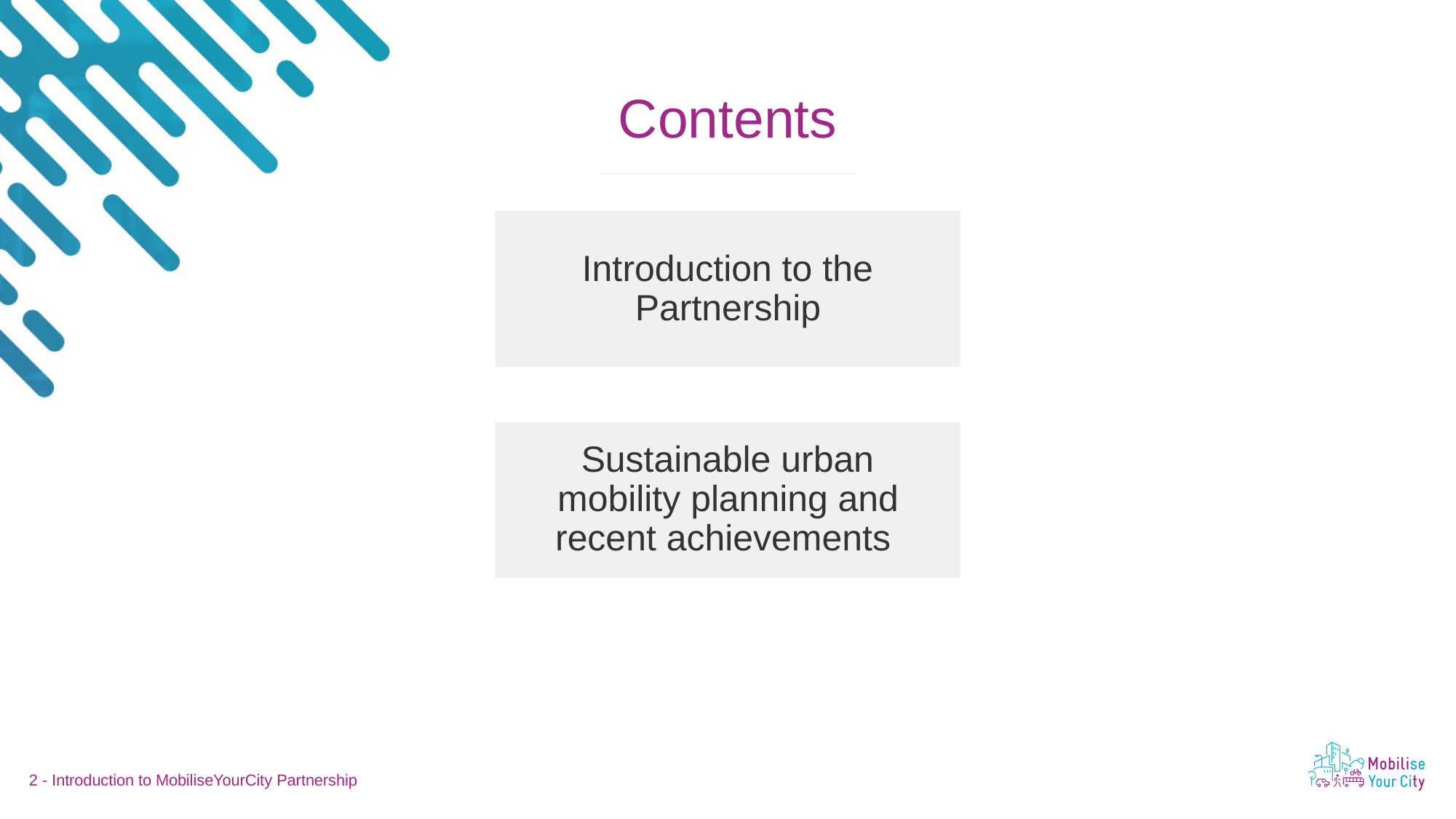

Introduction to the Partnership

Sustainable urban mobility planning and recent achievements